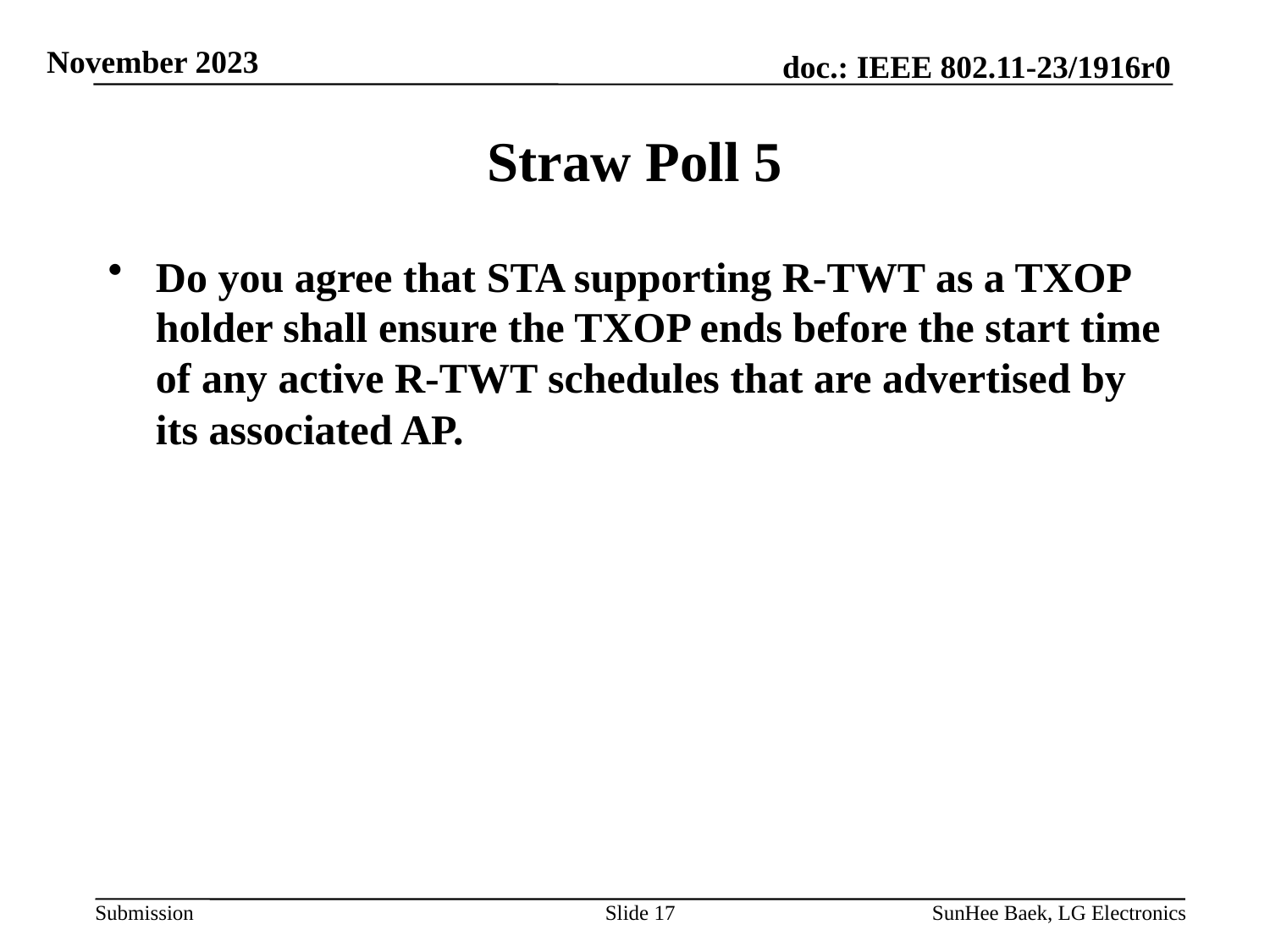

# Straw Poll 5
Do you agree that STA supporting R-TWT as a TXOP holder shall ensure the TXOP ends before the start time of any active R-TWT schedules that are advertised by its associated AP.
Slide 17
SunHee Baek, LG Electronics